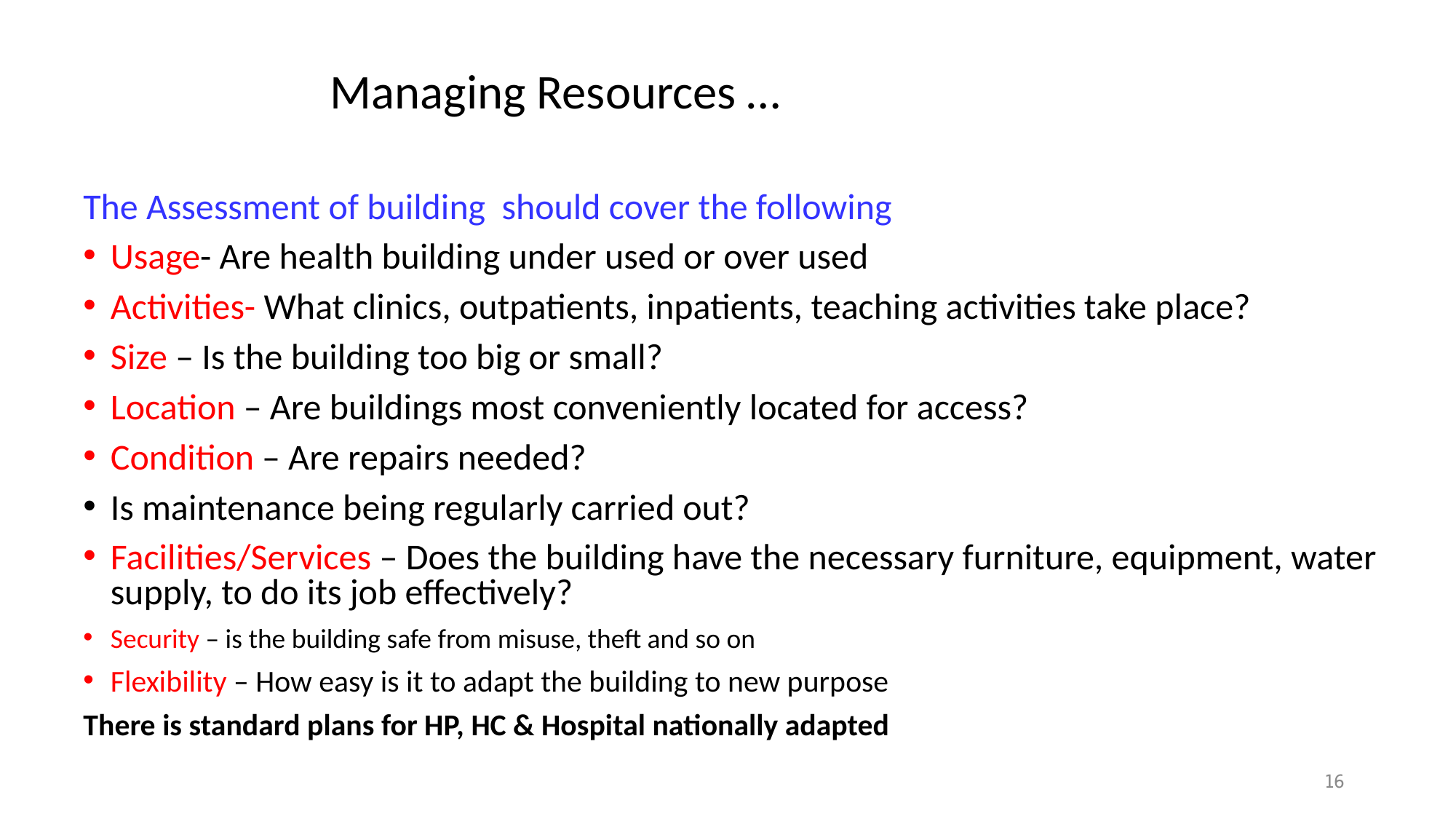

# Managing Resources …
The Assessment of building  should cover the following
Usage- Are health building under used or over used
Activities- What clinics, outpatients, inpatients, teaching activities take place?
Size – Is the building too big or small?
Location – Are buildings most conveniently located for access?
Condition – Are repairs needed?
Is maintenance being regularly carried out?
Facilities/Services – Does the building have the necessary furniture, equipment, water supply, to do its job effectively?
Security – is the building safe from misuse, theft and so on
Flexibility – How easy is it to adapt the building to new purpose
There is standard plans for HP, HC & Hospital nationally adapted

16